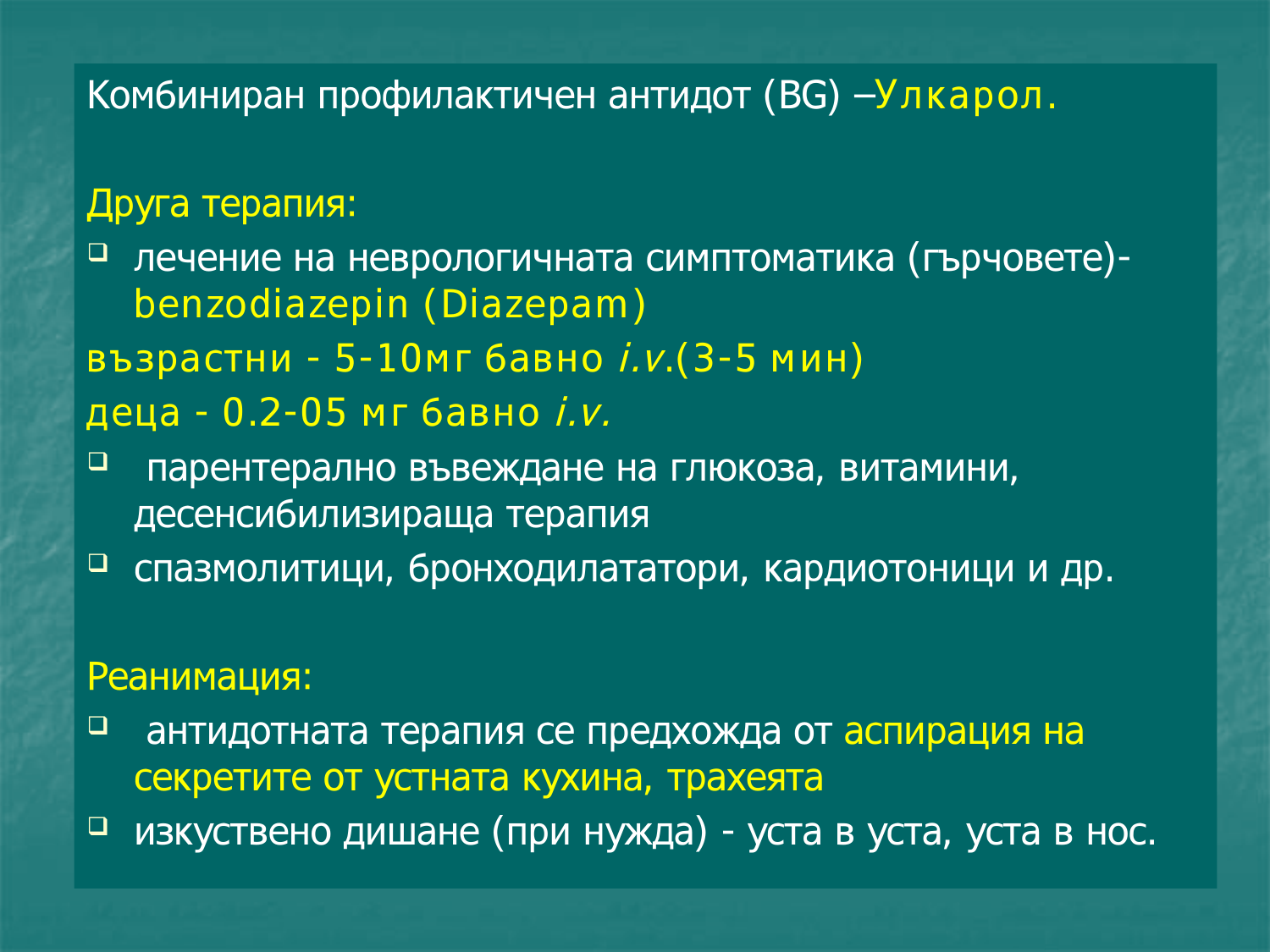

Комбиниран профилактичен антидот (BG) –Улкарол.

Друга терапия:
лечение на неврологичната симптоматика (гърчовете)-benzodiazepin (Diazepam)
възрастни - 5-10мг бавно i.v.(3-5 мин)
деца - 0.2-05 мг бавно i.v.
 парентерално въвеждане на глюкоза, витамини, десенсибилизираща терапия
спазмолитици, бронходилататори, кардиотоници и др.

Реанимация:
 антидотната терапия се предхожда от аспирация на секретите от устната кухина, трахеята
изкуствено дишане (при нужда) - уста в уста, уста в нос.